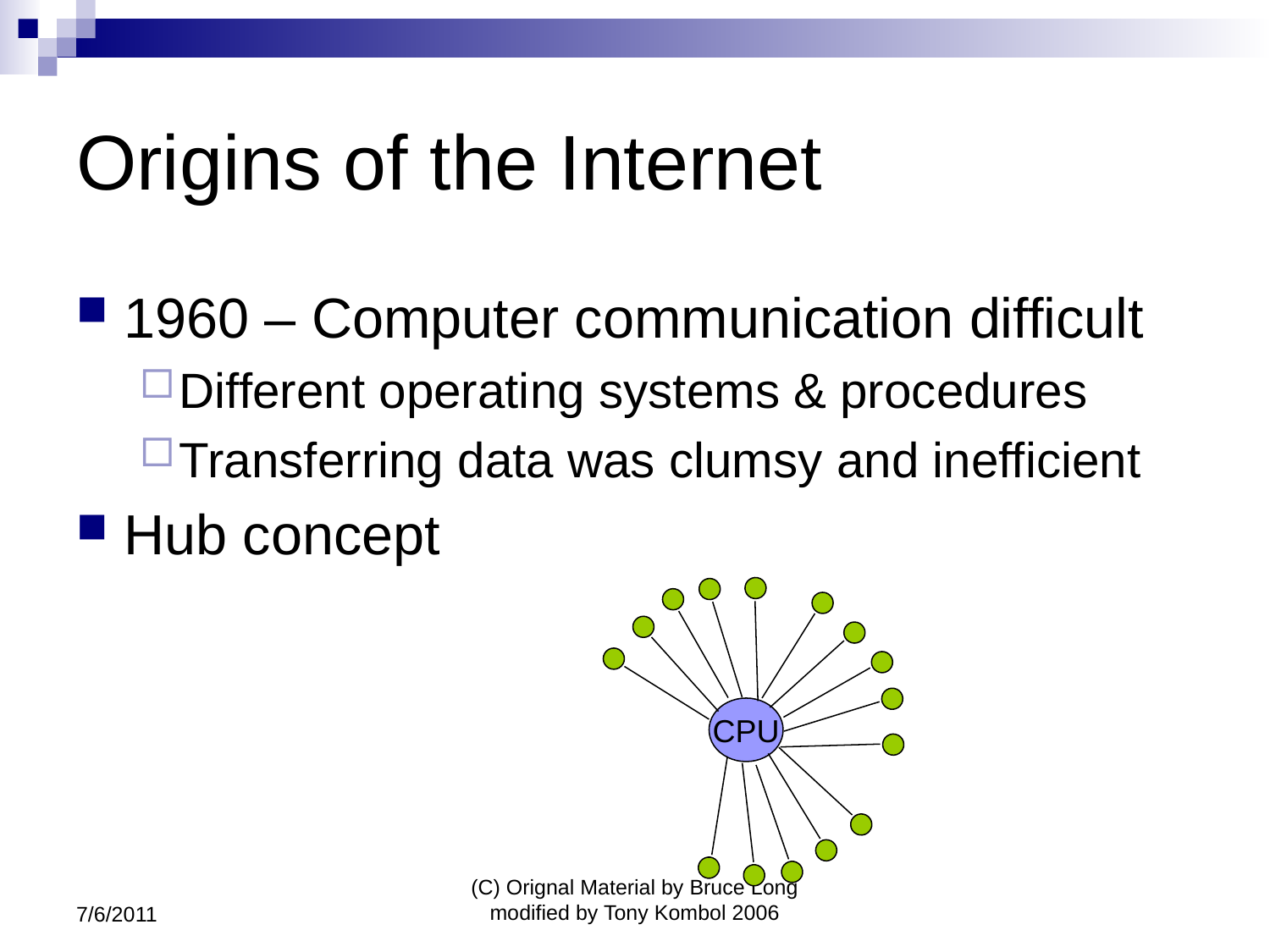

# Origins of the Internet
1960 – Computer communication difficult
Different operating systems & procedures
Transferring data was clumsy and inefficient
Hub concept

CPU

7/6/2011
(C) Orignal Material by Bruce Long modified by Tony Kombol 2006